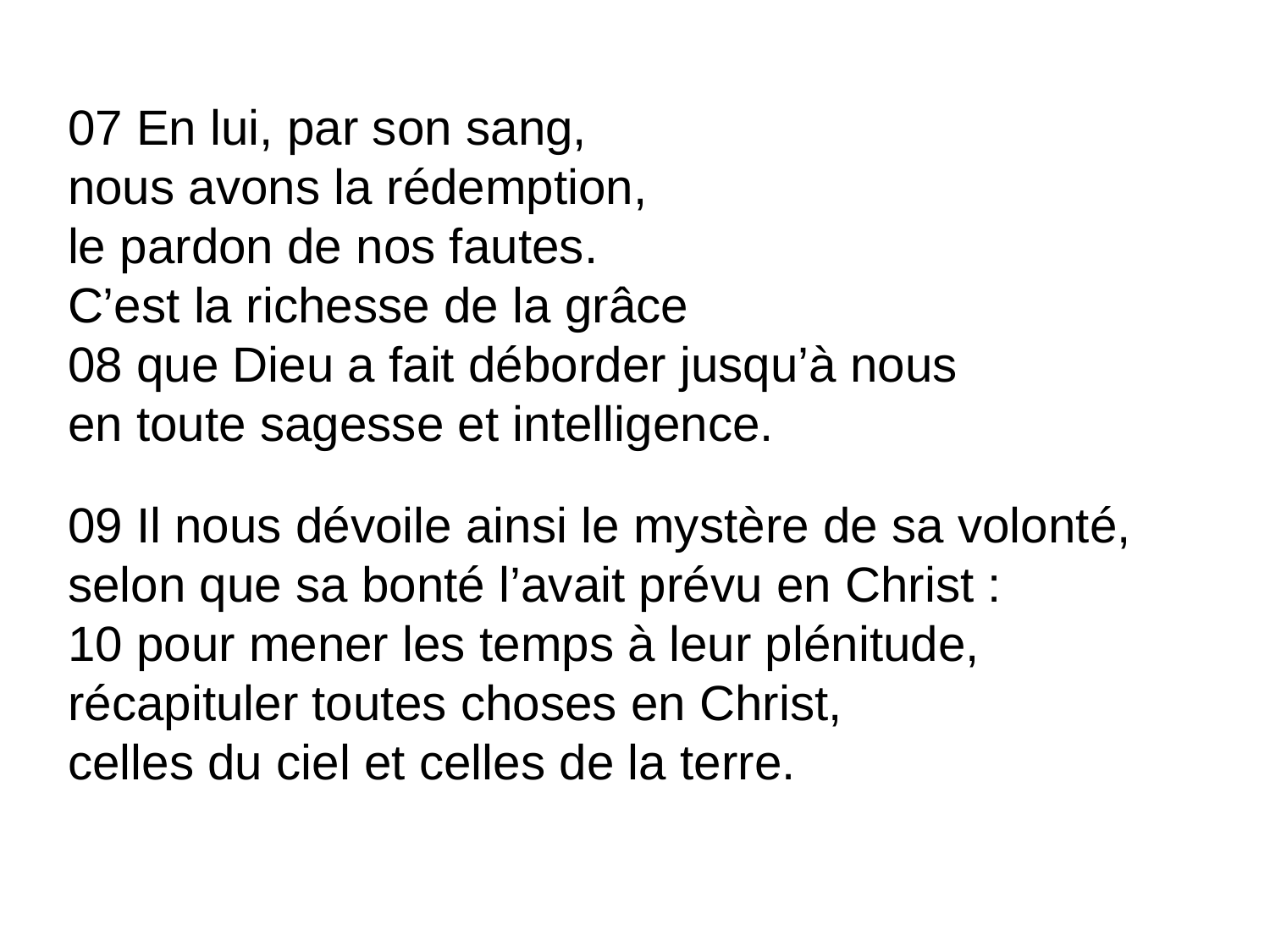

07 En lui, par son sang,
nous avons la rédemption,
le pardon de nos fautes.
C’est la richesse de la grâce
08 que Dieu a fait déborder jusqu’à nous
en toute sagesse et intelligence.

09 Il nous dévoile ainsi le mystère de sa volonté,
selon que sa bonté l’avait prévu en Christ :
10 pour mener les temps à leur plénitude,
récapituler toutes choses en Christ,
celles du ciel et celles de la terre.